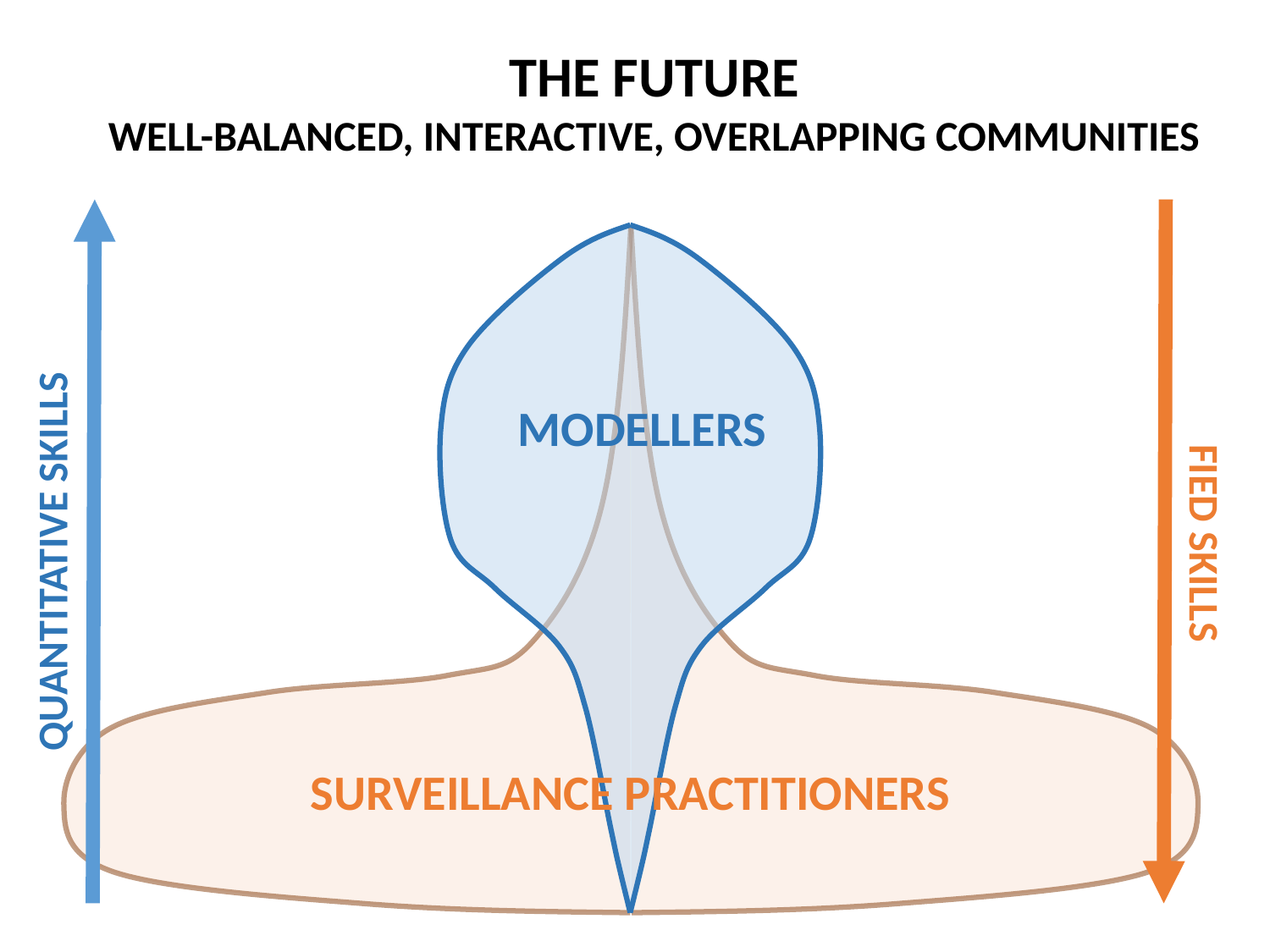

THE FUTURE
WELL-BALANCED, INTERACTIVE, OVERLAPPING COMMUNITIES

MODELLERS
FIED SKILLS
QUANTITATIVE SKILLS
SURVEILLANCE PRACTITIONERS